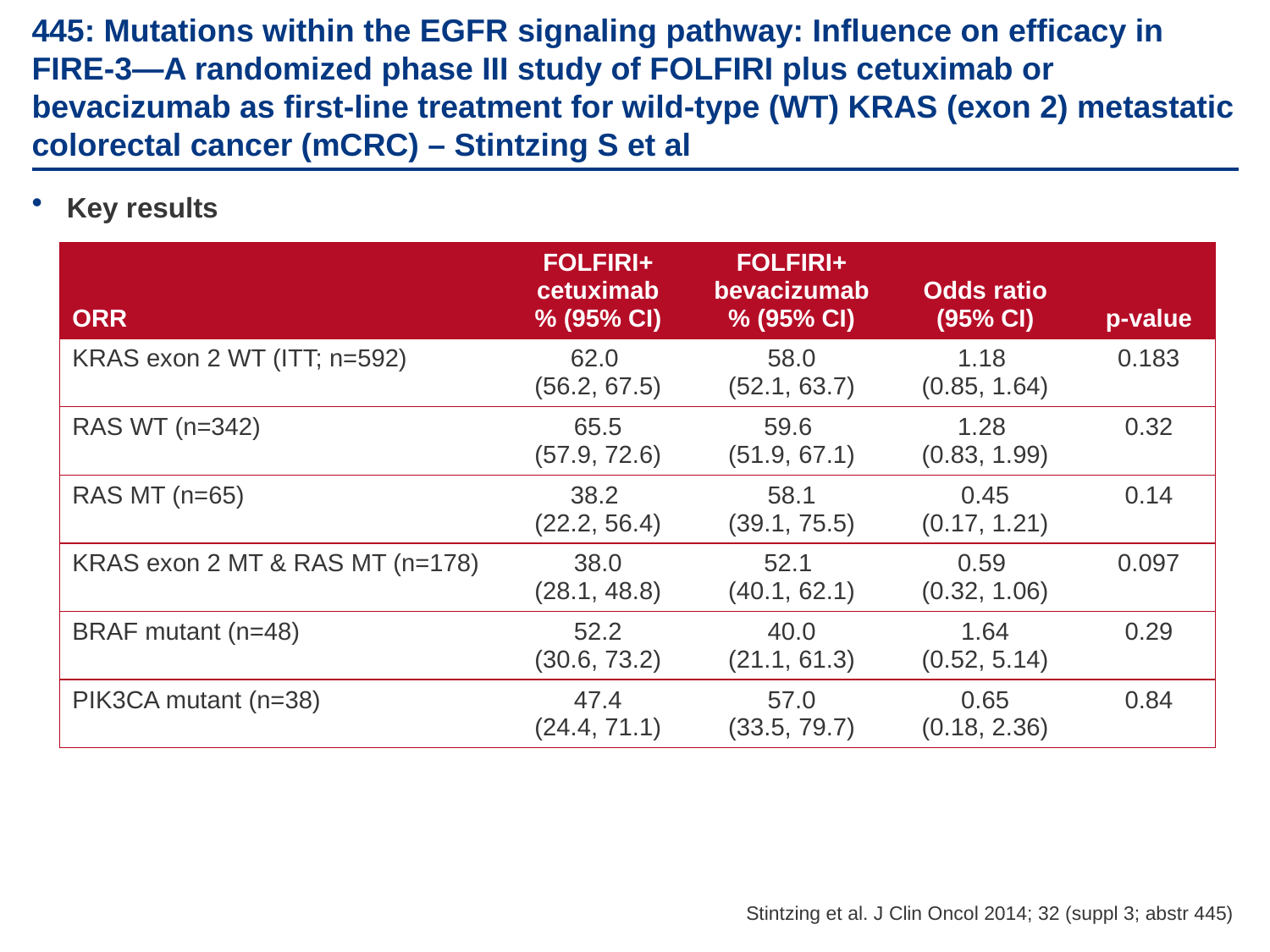

# 445: Mutations within the EGFR signaling pathway: Influence on efficacy in FIRE-3—A randomized phase III study of FOLFIRI plus cetuximab or bevacizumab as first-line treatment for wild-type (WT) KRAS (exon 2) metastatic colorectal cancer (mCRC) – Stintzing S et al
Key results

| ORR | FOLFIRI+ cetuximab % (95% CI) | FOLFIRI+ bevacizumab % (95% CI) | Odds ratio (95% CI) | p-value |
| --- | --- | --- | --- | --- |
| KRAS exon 2 WT (ITT; n=592) | 62.0 (56.2, 67.5) | 58.0 (52.1, 63.7) | 1.18 (0.85, 1.64) | 0.183 |
| RAS WT (n=342) | 65.5 (57.9, 72.6) | 59.6 (51.9, 67.1) | 1.28 (0.83, 1.99) | 0.32 |
| RAS MT (n=65) | 38.2 (22.2, 56.4) | 58.1 (39.1, 75.5) | 0.45 (0.17, 1.21) | 0.14 |
| KRAS exon 2 MT & RAS MT (n=178) | 38.0 (28.1, 48.8) | 52.1 (40.1, 62.1) | 0.59 (0.32, 1.06) | 0.097 |
| BRAF mutant (n=48) | 52.2 (30.6, 73.2) | 40.0 (21.1, 61.3) | 1.64 (0.52, 5.14) | 0.29 |
| PIK3CA mutant (n=38) | 47.4 (24.4, 71.1) | 57.0 (33.5, 79.7) | 0.65 (0.18, 2.36) | 0.84 |
Stintzing et al. J Clin Oncol 2014; 32 (suppl 3; abstr 445)